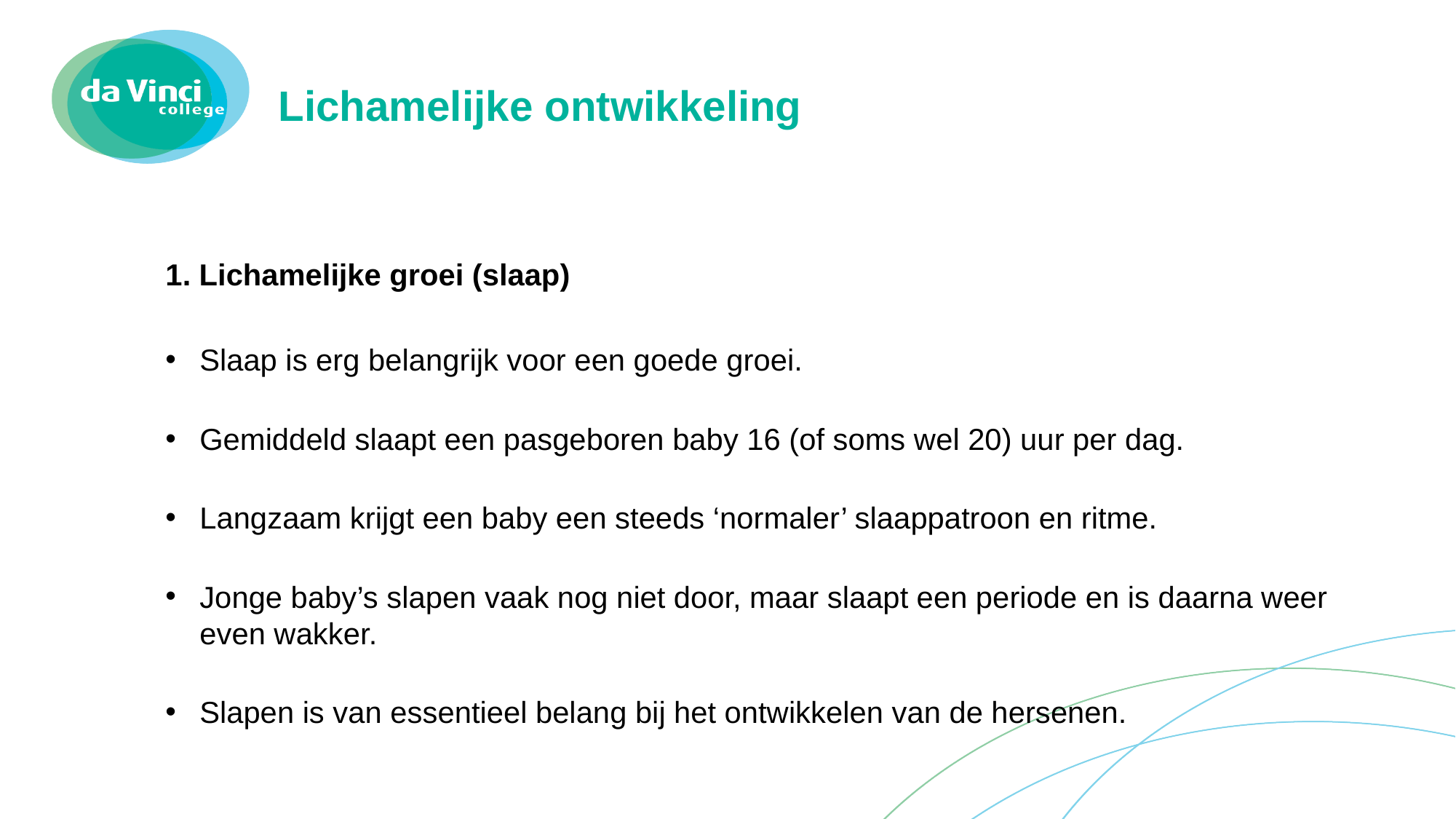

# Lichamelijke ontwikkeling
1. Lichamelijke groei (slaap)

Slaap is erg belangrijk voor een goede groei.
Gemiddeld slaapt een pasgeboren baby 16 (of soms wel 20) uur per dag.
Langzaam krijgt een baby een steeds ‘normaler’ slaappatroon en ritme.
Jonge baby’s slapen vaak nog niet door, maar slaapt een periode en is daarna weer even wakker.
Slapen is van essentieel belang bij het ontwikkelen van de hersenen.